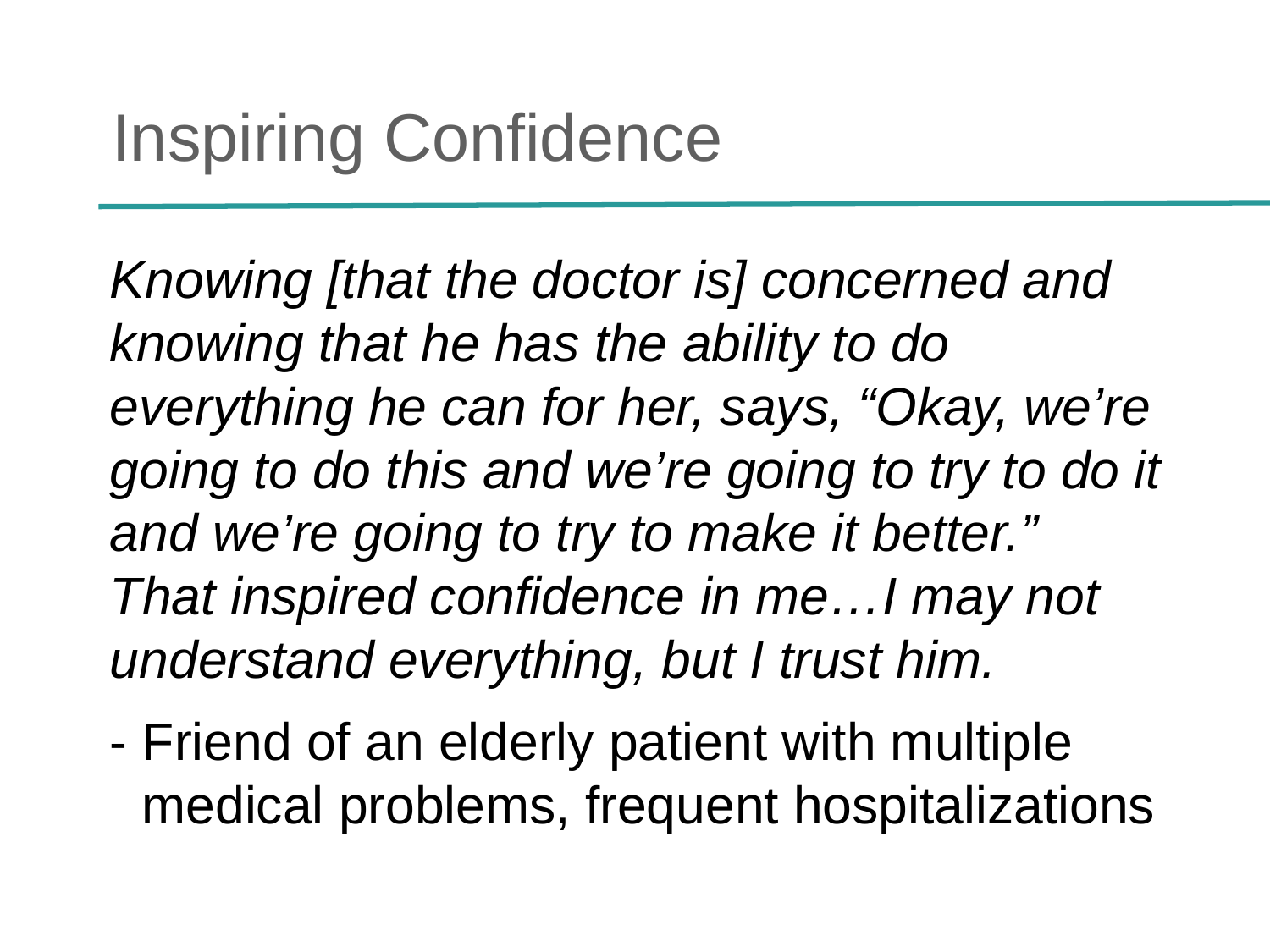

# Inspiring Confidence
Knowing [that the doctor is] concerned and knowing that he has the ability to do everything he can for her, says, “Okay, we’re going to do this and we’re going to try to do it and we’re going to try to make it better.”   That inspired confidence in me…I may not understand everything, but I trust him.
- Friend of an elderly patient with multiple medical problems, frequent hospitalizations